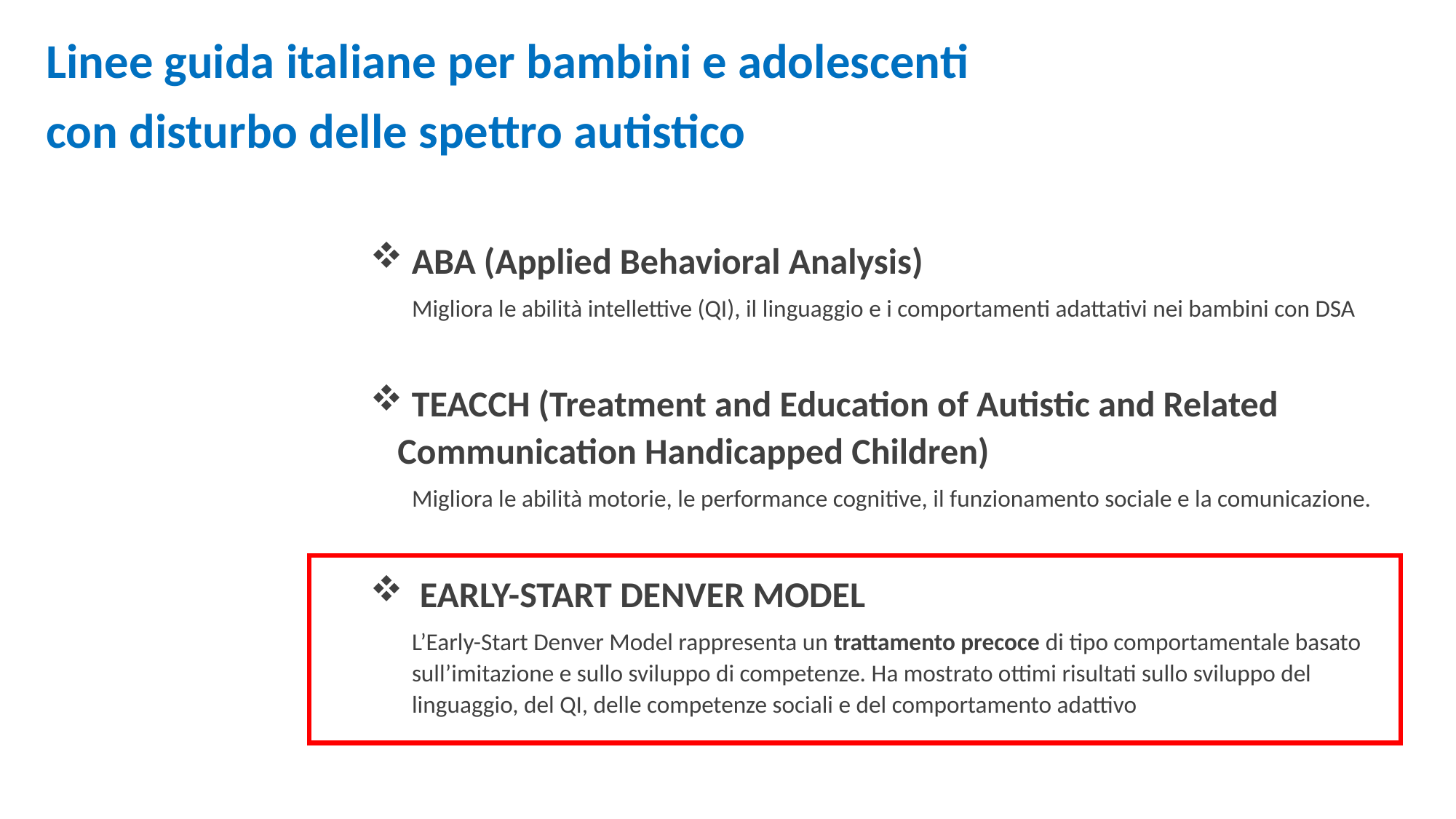

# Linee guida italiane per bambini e adolescenti con disturbo delle spettro autistico
 ABA (Applied Behavioral Analysis)
Migliora le abilità intellettive (QI), il linguaggio e i comportamenti adattativi nei bambini con DSA

 TEACCH (Treatment and Education of Autistic and Related   Communication Handicapped Children)
Migliora le abilità motorie, le performance cognitive, il funzionamento sociale e la comunicazione.

  EARLY-START DENVER MODEL
L’Early-Start Denver Model rappresenta un trattamento precoce di tipo comportamentale basato sull’imitazione e sullo sviluppo di competenze. Ha mostrato ottimi risultati sullo sviluppo del linguaggio, del QI, delle competenze sociali e del comportamento adattivo